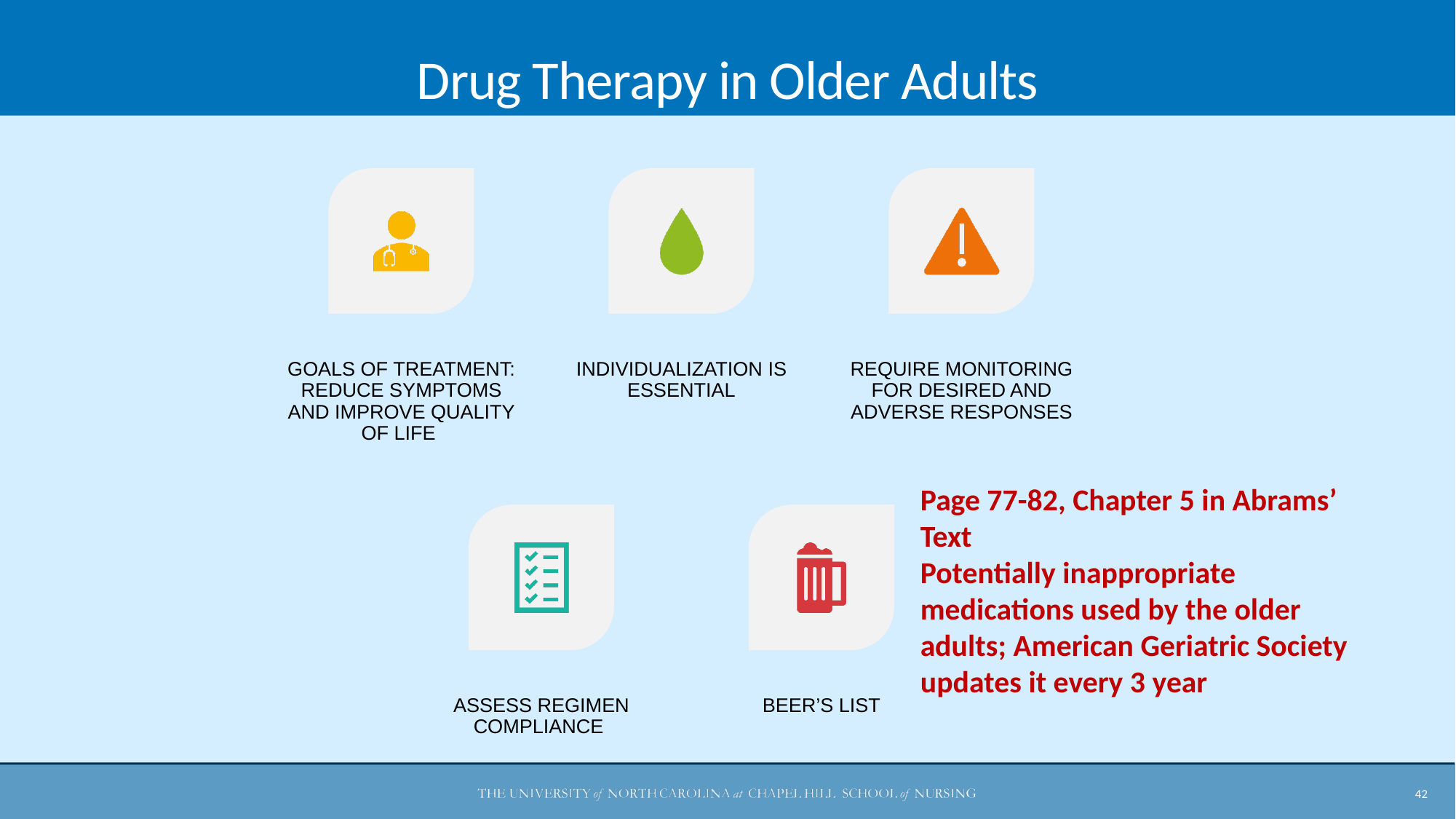

Drug Therapy in Older Adults
Goals of treatment: Reduce symptoms and improve quality of life
Individualization is essential
Require monitoring for desired and adverse responses
Assess regimen compliance
Beer’s List
Page 77-82, Chapter 5 in Abrams’ Text
Potentially inappropriate medications used by the older adults; American Geriatric Society updates it every 3 year
42